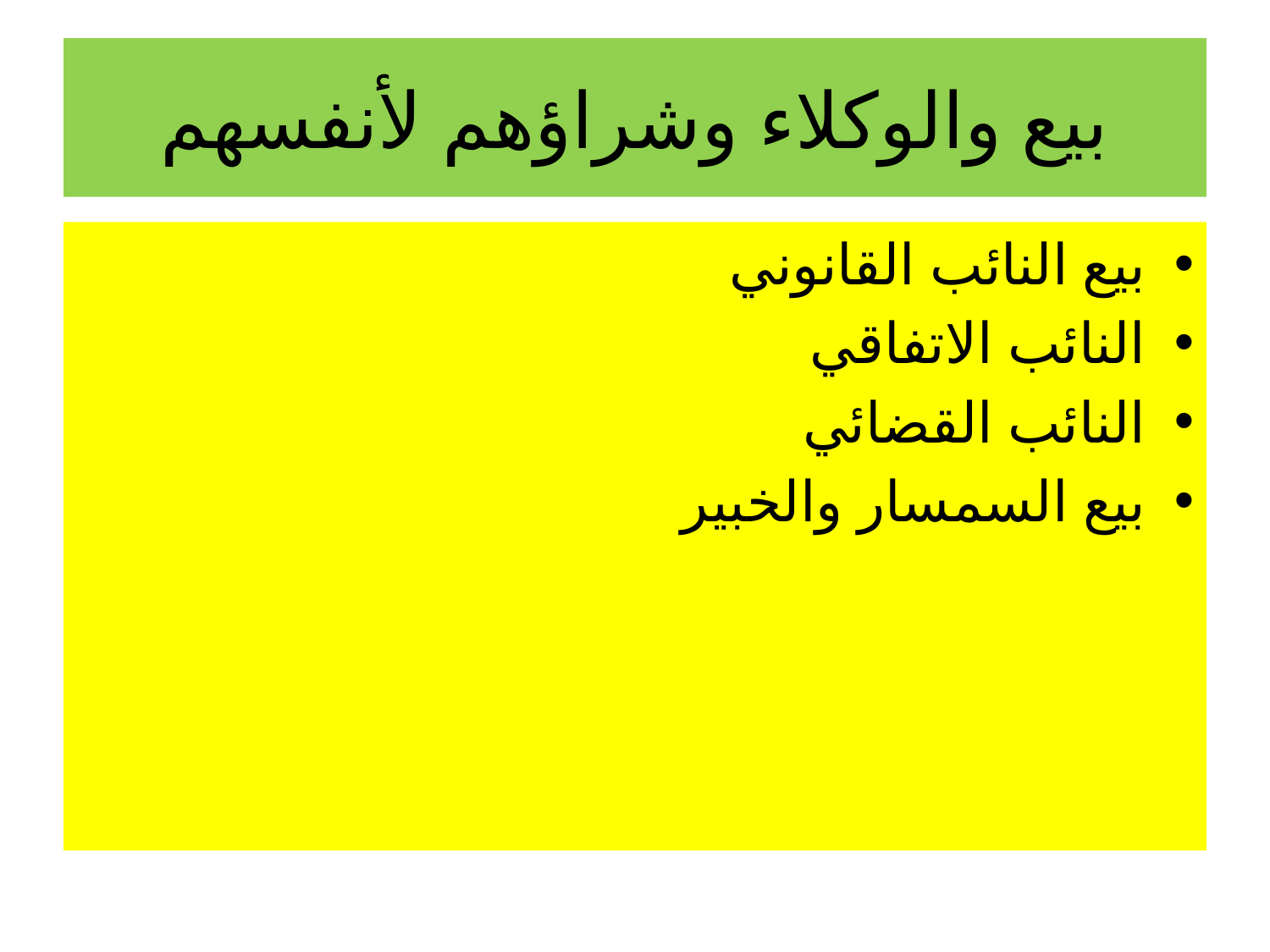

# بيع والوكلاء وشراؤهم لأنفسهم
بيع النائب القانوني
النائب الاتفاقي
النائب القضائي
بيع السمسار والخبير